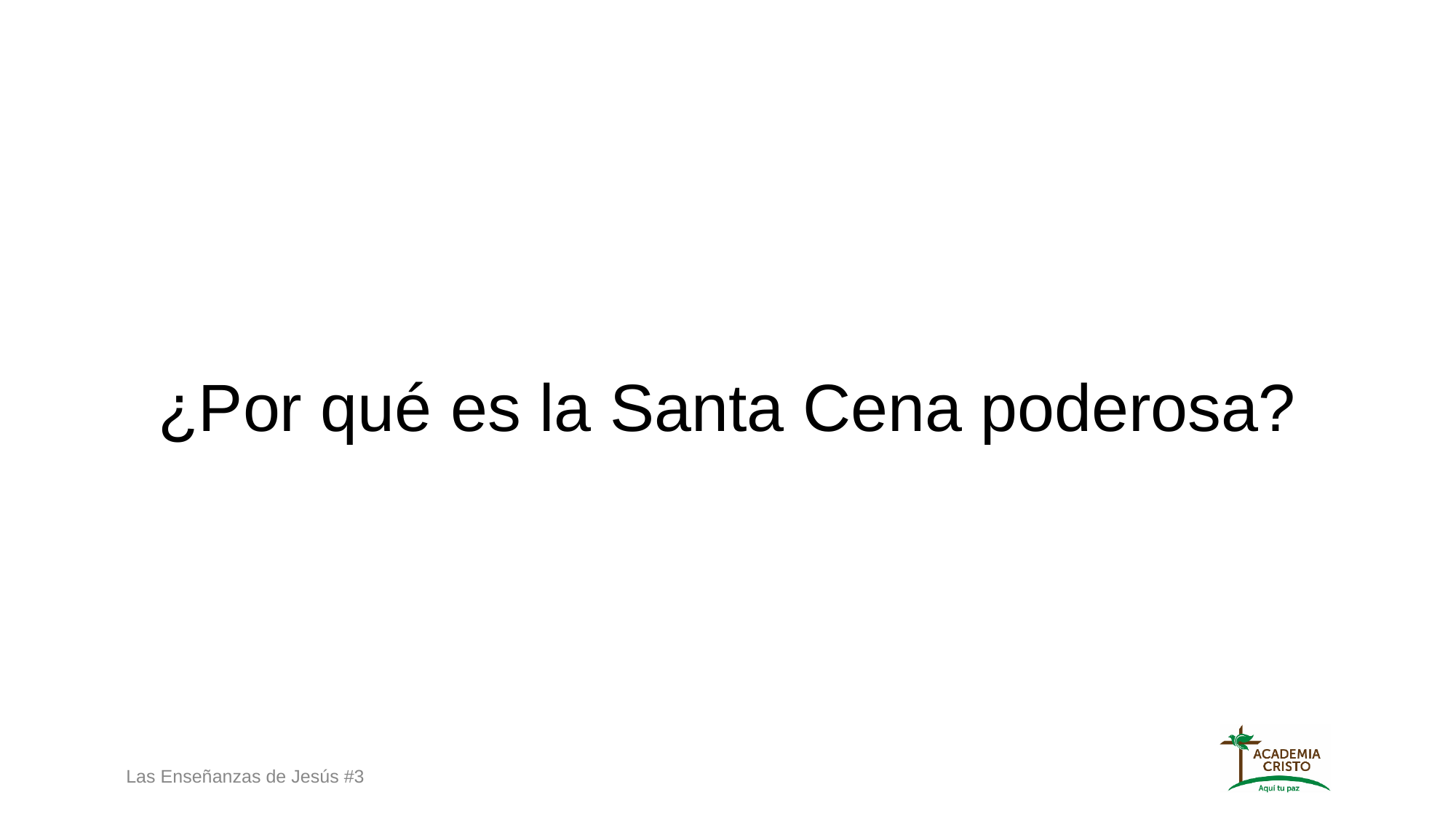

# ¿Por qué es la Santa Cena poderosa?
Las Enseñanzas de Jesús #3